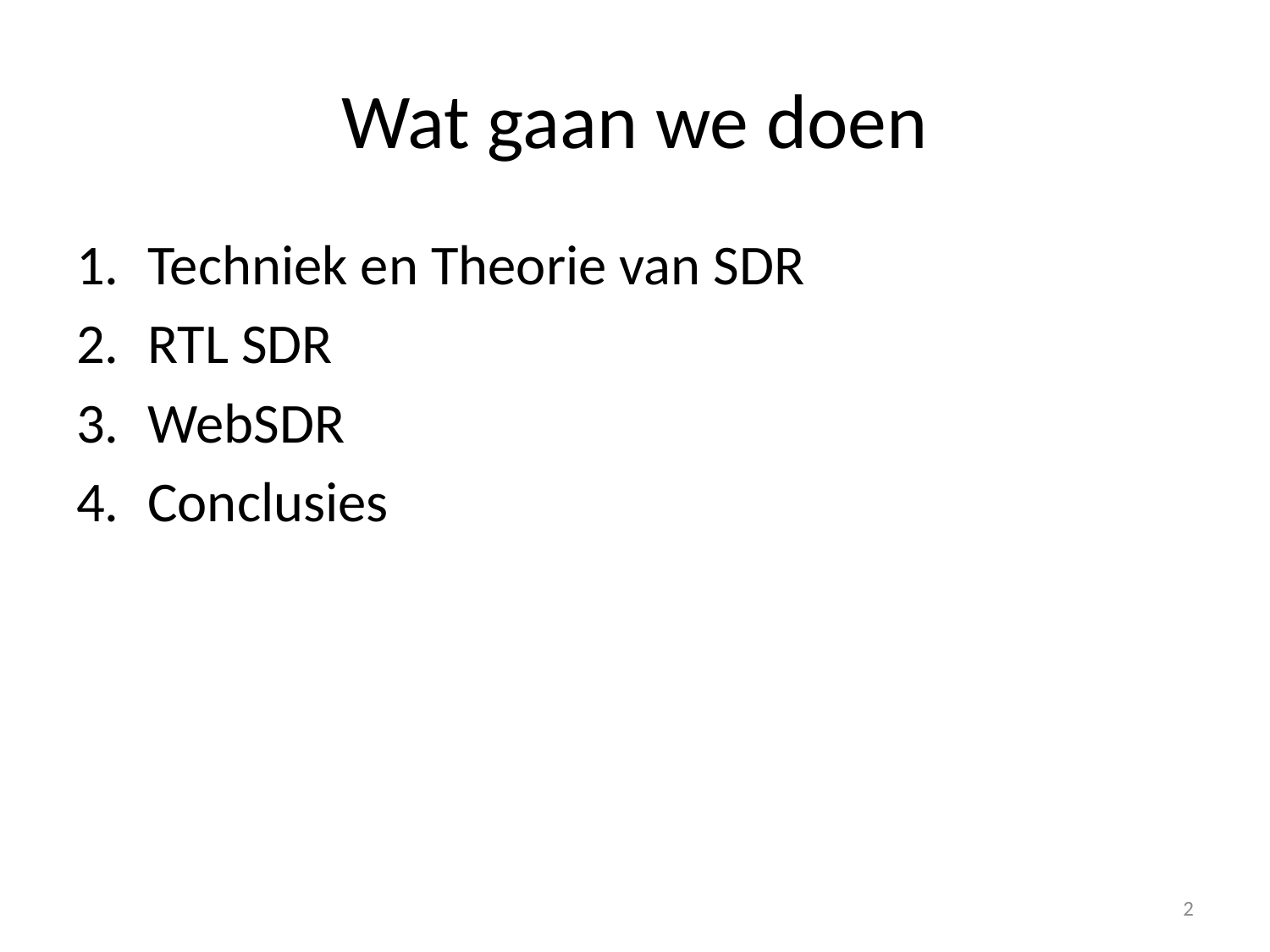

# Wat gaan we doen
Techniek en Theorie van SDR
RTL SDR
WebSDR
Conclusies
2